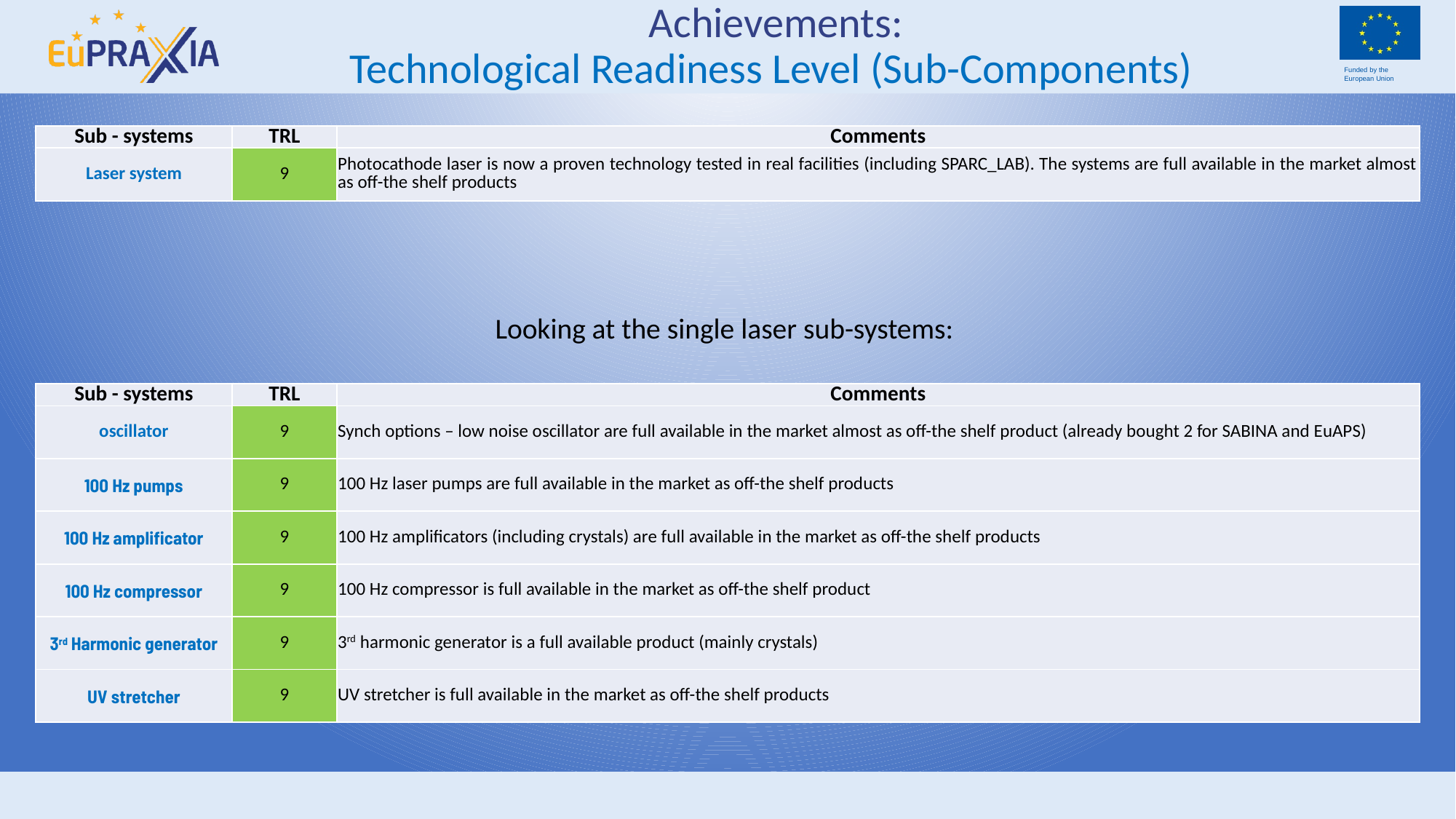

# Achievements: Technological Readiness Level (Sub-Components)
| Sub - systems | TRL | Comments |
| --- | --- | --- |
| Laser system | 9 | Photocathode laser is now a proven technology tested in real facilities (including SPARC\_LAB). The systems are full available in the market almost as off-the shelf products |
Looking at the single laser sub-systems:
| Sub - systems | TRL | Comments |
| --- | --- | --- |
| oscillator | 9 | Synch options – low noise oscillator are full available in the market almost as off-the shelf product (already bought 2 for SABINA and EuAPS) |
| 100 Hz pumps | 9 | 100 Hz laser pumps are full available in the market as off-the shelf products |
| 100 Hz amplificator | 9 | 100 Hz amplificators (including crystals) are full available in the market as off-the shelf products |
| 100 Hz compressor | 9 | 100 Hz compressor is full available in the market as off-the shelf product |
| 3rd Harmonic generator | 9 | 3rd harmonic generator is a full available product (mainly crystals) |
| UV stretcher | 9 | UV stretcher is full available in the market as off-the shelf products |